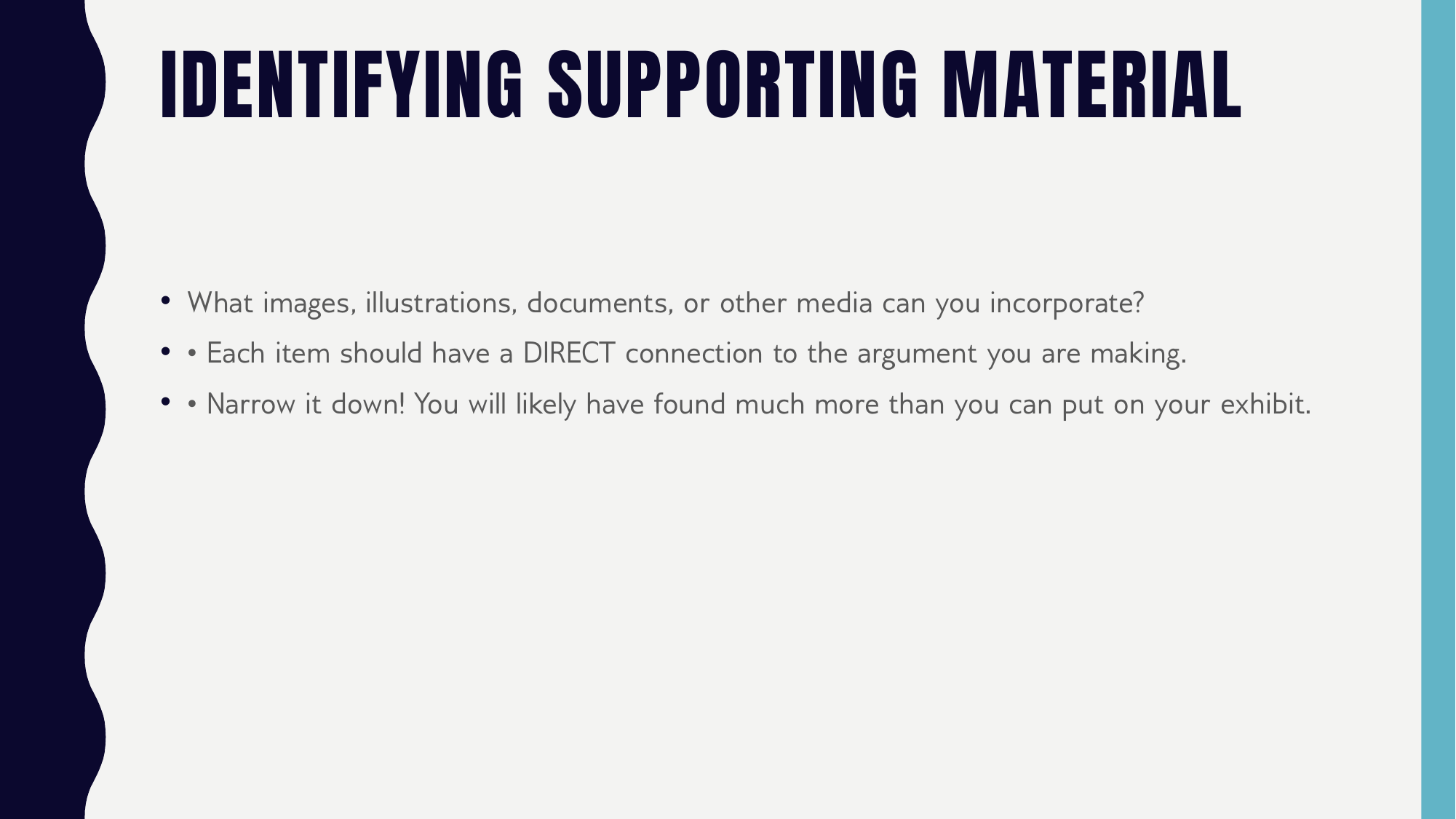

# Identifying Supporting Material
What images, illustrations, documents, or other media can you incorporate?
• Each item should have a DIRECT connection to the argument you are making.
• Narrow it down! You will likely have found much more than you can put on your exhibit.